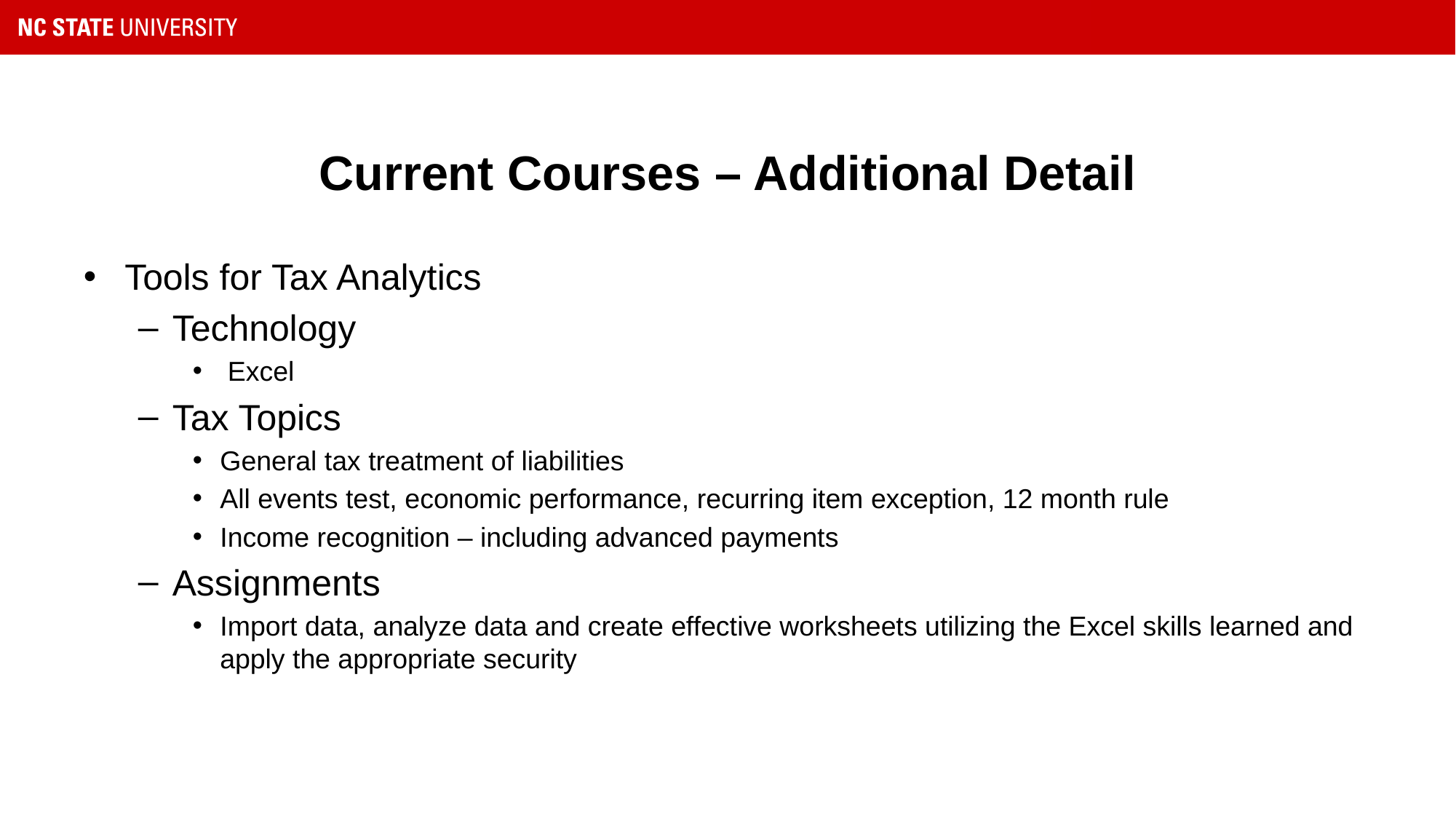

# Current Courses – Additional Detail
Tools for Tax Analytics
Technology
 Excel
Tax Topics
General tax treatment of liabilities
All events test, economic performance, recurring item exception, 12 month rule
Income recognition – including advanced payments
Assignments
Import data, analyze data and create effective worksheets utilizing the Excel skills learned and apply the appropriate security